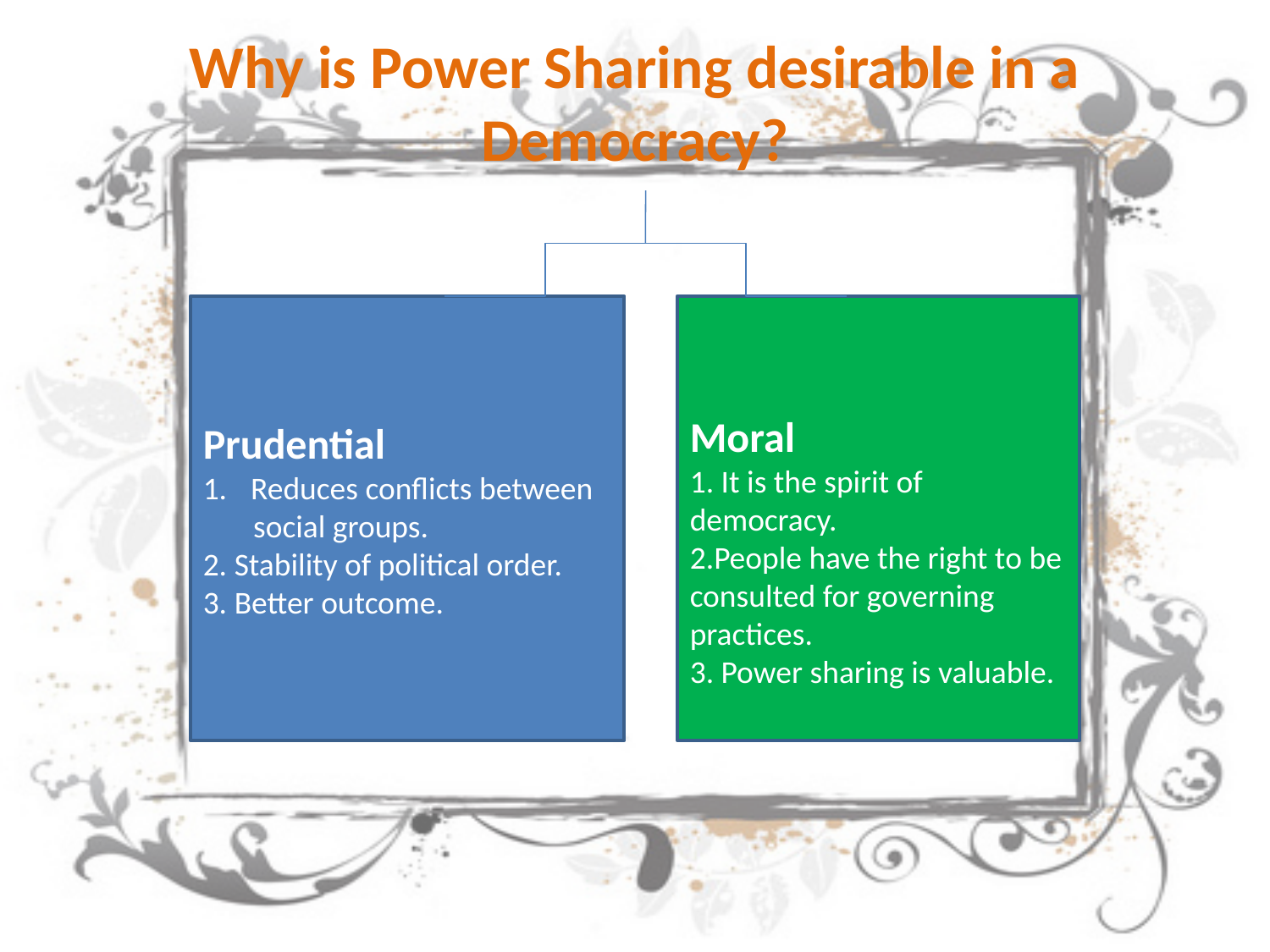

# Why is Power Sharing desirable in a Democracy?
Prudential
Reduces conflicts between
       social groups.
2. Stability of political order.
3. Better outcome.

Moral
1. It is the spirit of democracy.
2.People have the right to be consulted for governing practices.
3. Power sharing is valuable.